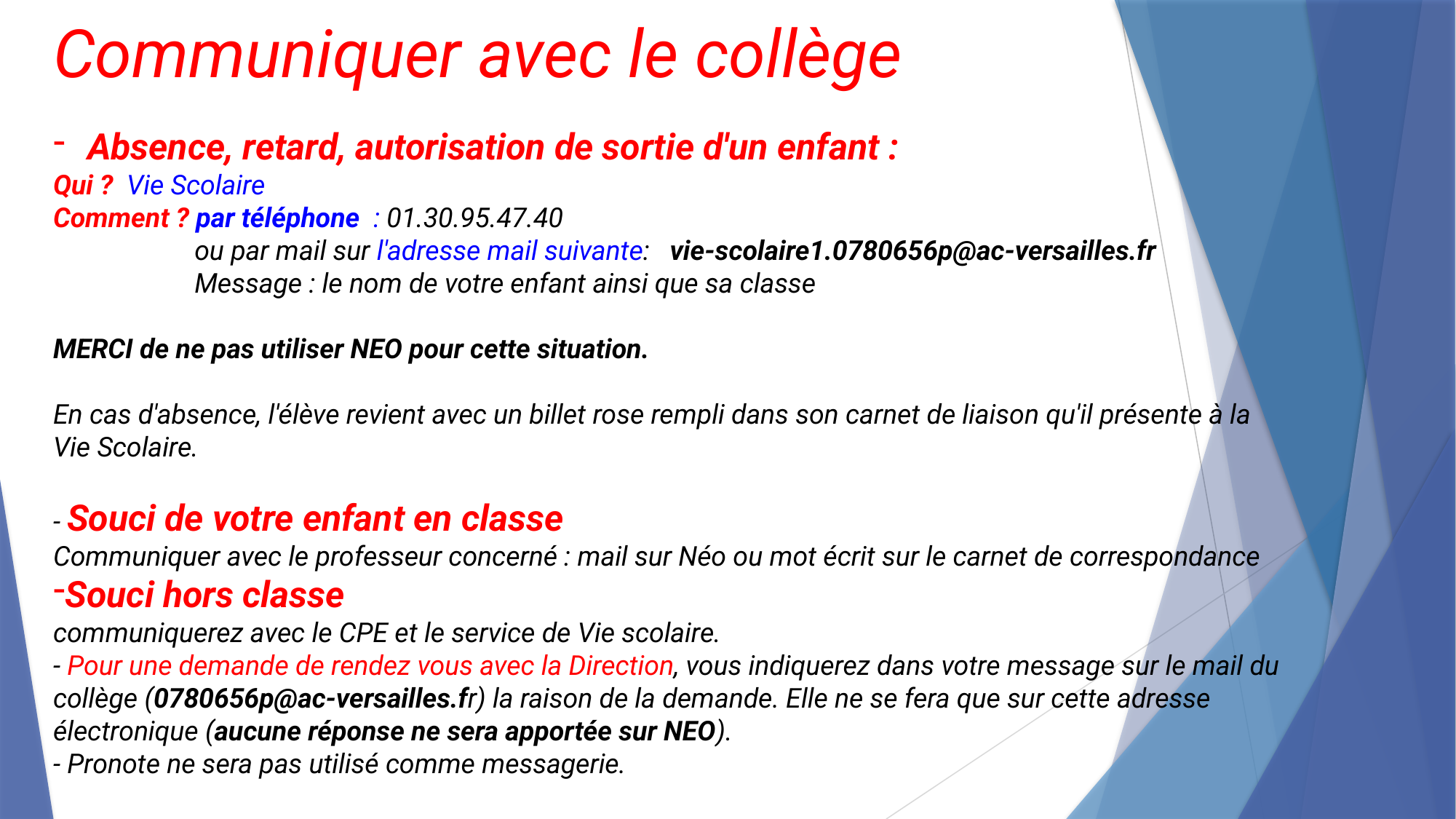

​
Communiquer avec le collège

Absence, retard, autorisation de sortie d'un enfant :
Qui ?  Vie Scolaire
Comment ? par téléphone  : 01.30.95.47.40
                     ou par mail sur l'adresse mail suivante:   vie-scolaire1.0780656p@ac-versailles.fr
                     Message : le nom de votre enfant ainsi que sa classe

MERCI de ne pas utiliser NEO pour cette situation.

En cas d'absence, l'élève revient avec un billet rose rempli dans son carnet de liaison qu'il présente à la Vie Scolaire.
​
​- Souci de votre enfant en classe
Communiquer avec le professeur concerné : mail sur Néo ou mot écrit sur le carnet de correspondance
Souci hors classe
communiquerez avec le CPE et le service de Vie scolaire.
- Pour une demande de rendez vous avec la Direction, vous indiquerez dans votre message sur le mail du collège (0780656p@ac-versailles.fr) la raison de la demande. Elle ne se fera que sur cette adresse électronique (aucune réponse ne sera apportée sur NEO).
- Pronote ne sera pas utilisé comme messagerie.